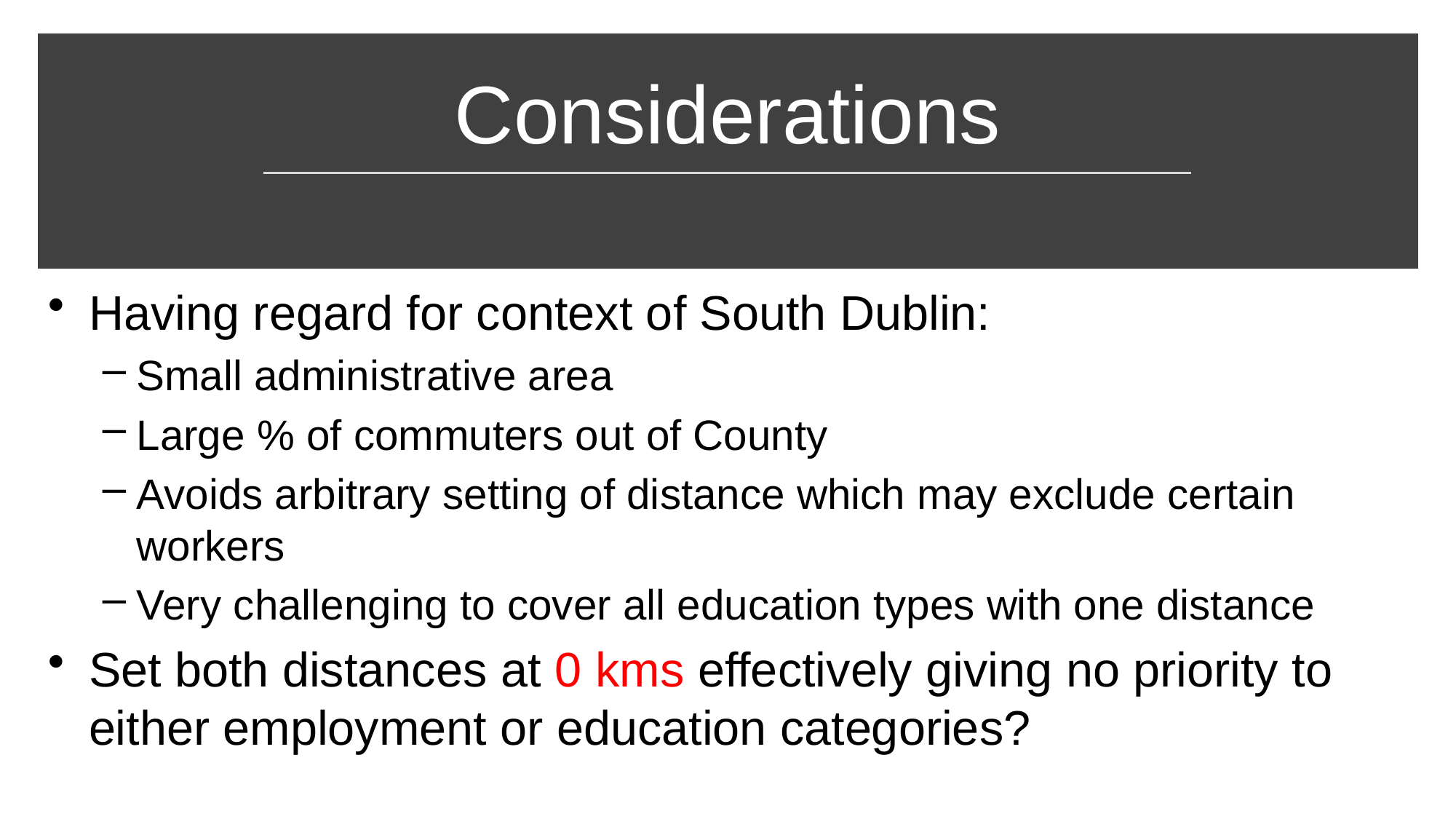

# Considerations
Having regard for context of South Dublin:
Small administrative area
Large % of commuters out of County
Avoids arbitrary setting of distance which may exclude certain workers
Very challenging to cover all education types with one distance
Set both distances at 0 kms effectively giving no priority to either employment or education categories?